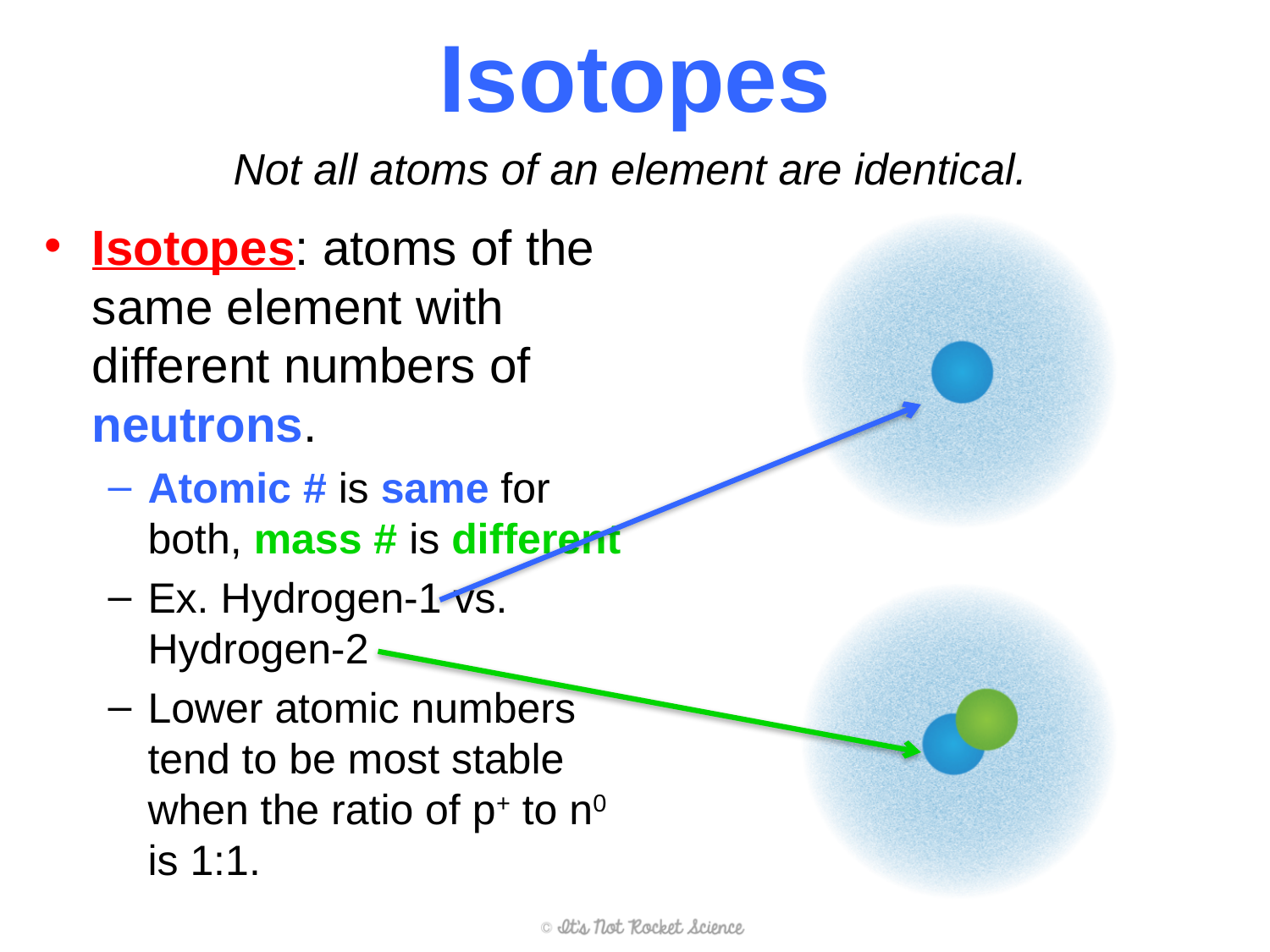

# Isotopes
Not all atoms of an element are identical.
Isotopes: atoms of the same element with different numbers of neutrons.
Atomic # is same for both, mass # is different
Ex. Hydrogen-1 vs. Hydrogen-2
Lower atomic numbers tend to be most stable when the ratio of p+ to n0 is 1:1.